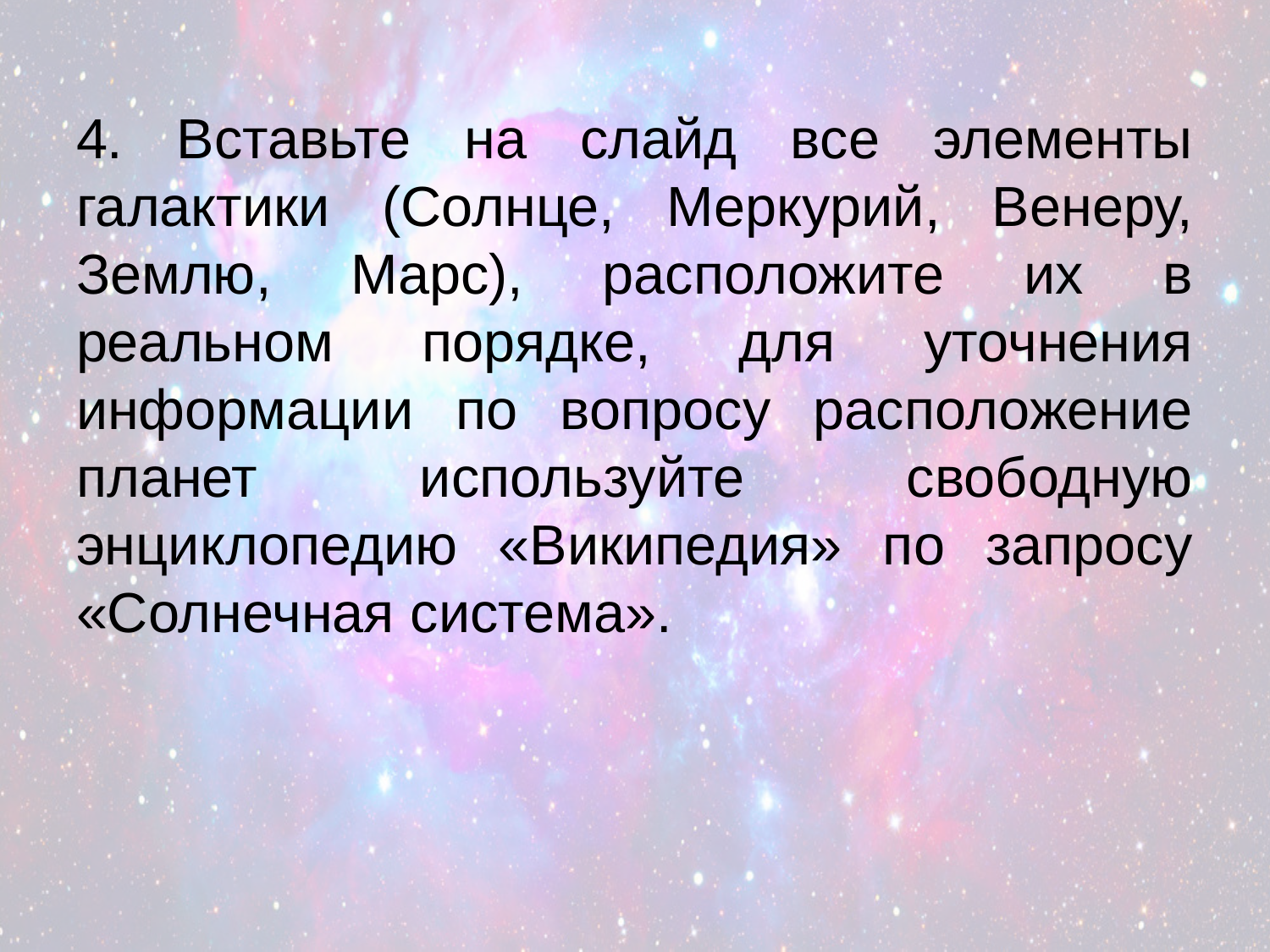

4. Вставьте на слайд все элементы галактики (Солнце, Меркурий, Венеру, Землю, Марс), расположите их в реальном порядке, для уточнения информации по вопросу расположение планет используйте свободную энциклопедию «Википедия» по запросу «Солнечная система».